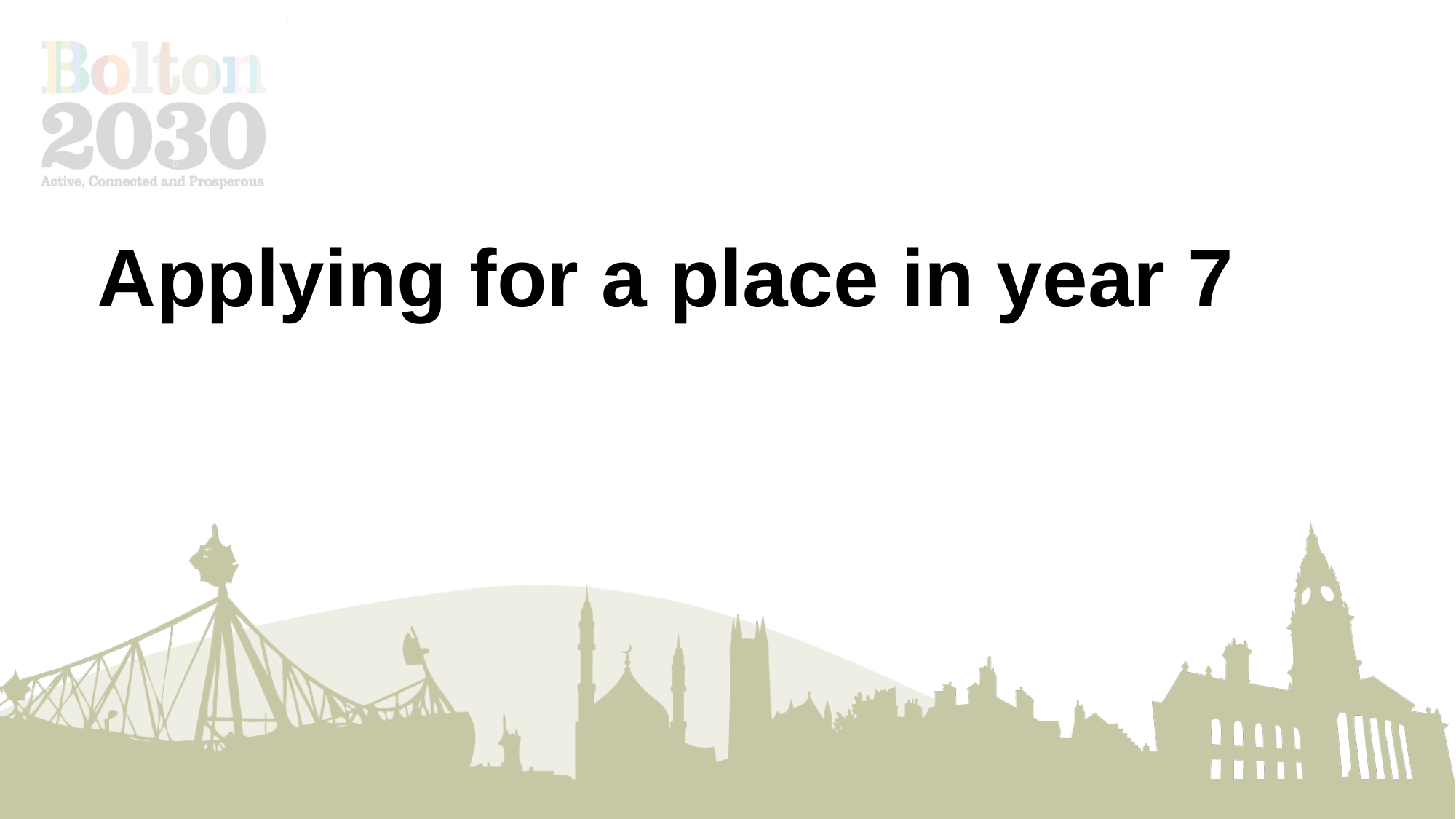

Applying for a place in year 7